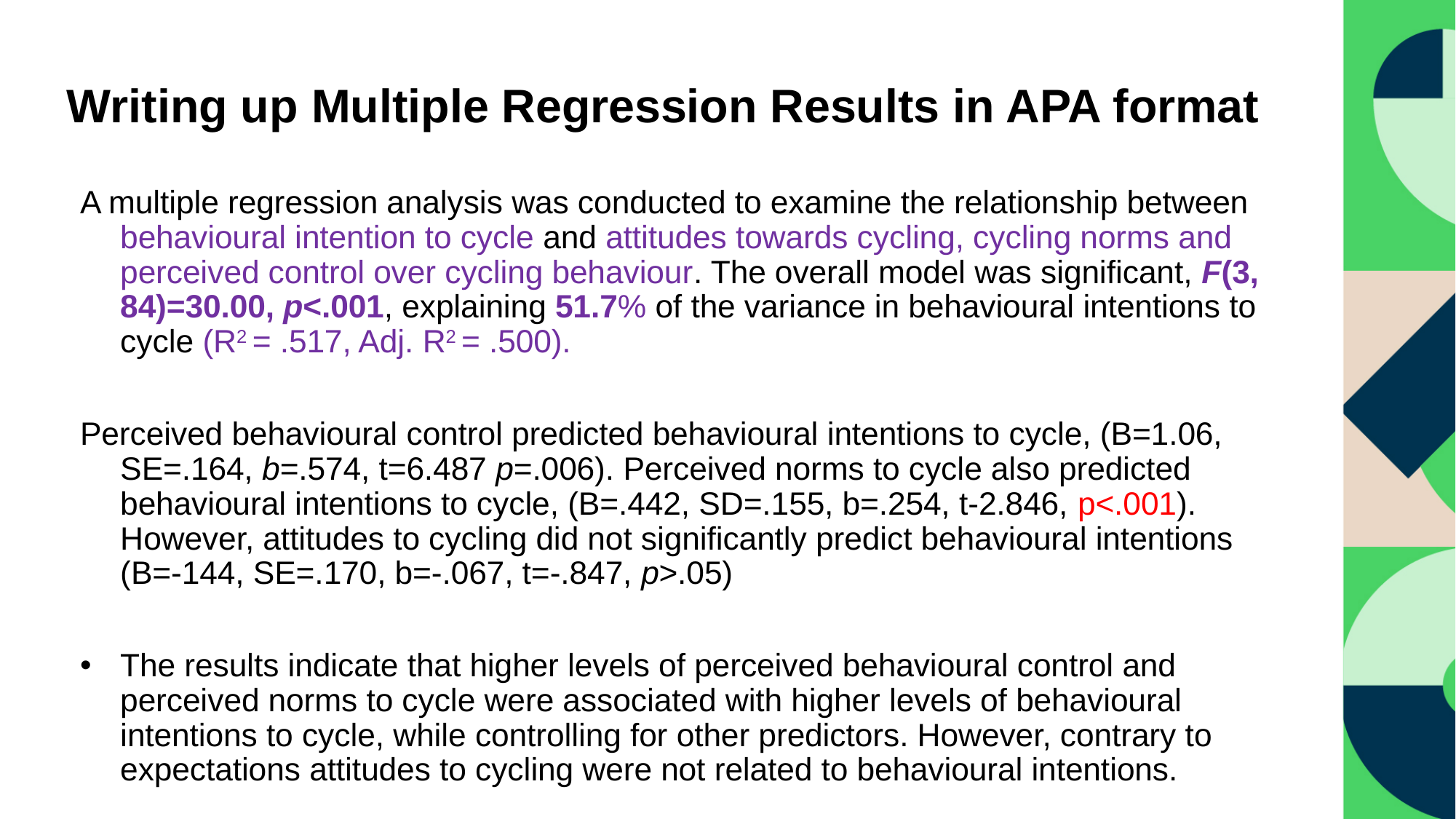

# Writing up Multiple Regression Results in APA format
A multiple regression analysis was conducted to examine the relationship between behavioural intention to cycle and attitudes towards cycling, cycling norms and perceived control over cycling behaviour. The overall model was significant, F(3, 84)=30.00, p<.001, explaining 51.7% of the variance in behavioural intentions to cycle (R2 = .517, Adj. R2 = .500).

Perceived behavioural control predicted behavioural intentions to cycle, (B=1.06, SE=.164, b=.574, t=6.487 p=.006). Perceived norms to cycle also predicted behavioural intentions to cycle, (B=.442, SD=.155, b=.254, t-2.846, p<.001). However, attitudes to cycling did not significantly predict behavioural intentions (B=-144, SE=.170, b=-.067, t=-.847, p>.05)

The results indicate that higher levels of perceived behavioural control and perceived norms to cycle were associated with higher levels of behavioural intentions to cycle, while controlling for other predictors. However, contrary to expectations attitudes to cycling were not related to behavioural intentions.